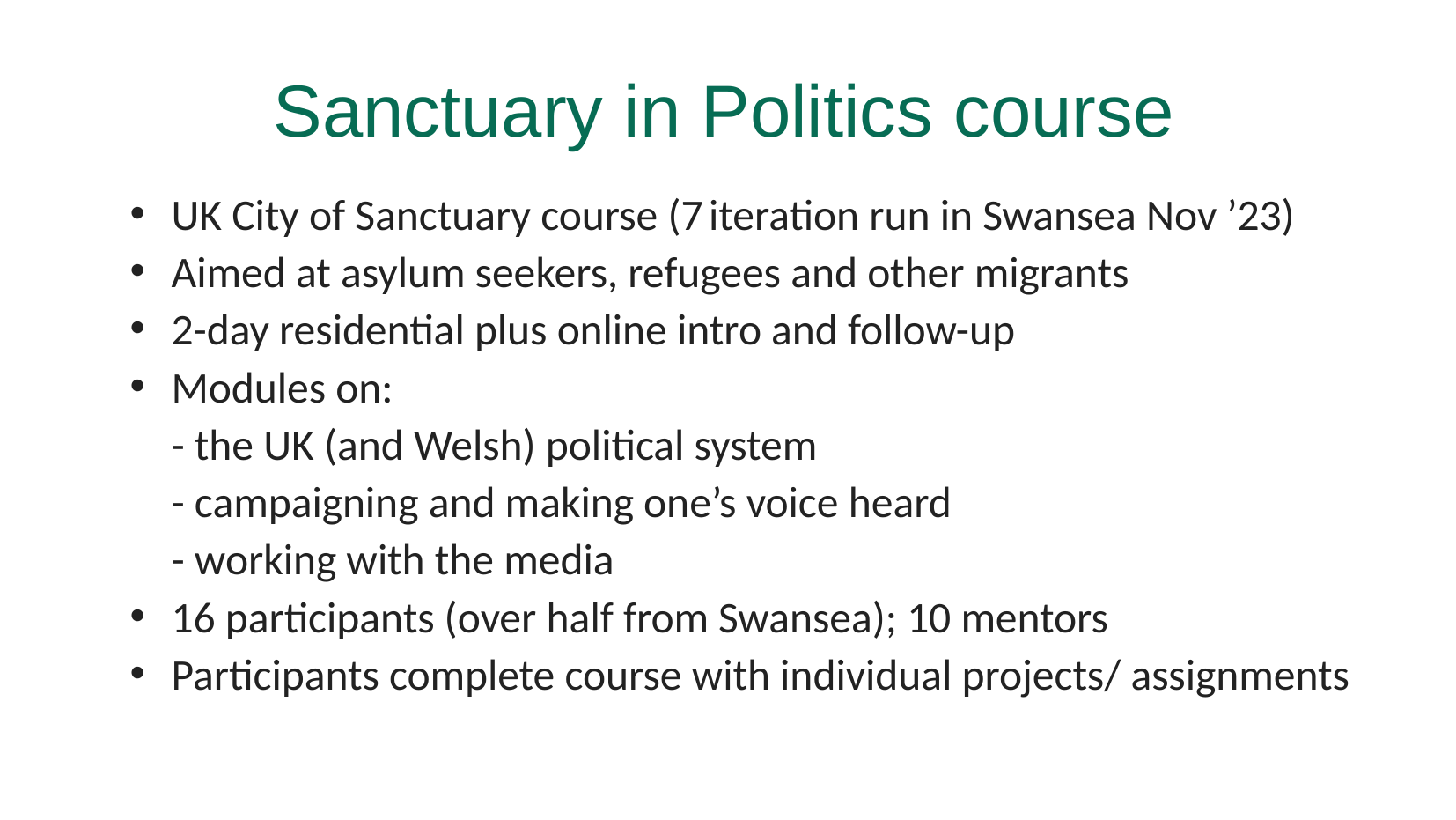

Sanctuary in Politics course
UK City of Sanctuary course (7 iteration run in Swansea Nov ’23)
Aimed at asylum seekers, refugees and other migrants
2-day residential plus online intro and follow-up
Modules on:
- the UK (and Welsh) political system
- campaigning and making one’s voice heard
- working with the media
16 participants (over half from Swansea); 10 mentors
Participants complete course with individual projects/ assignments